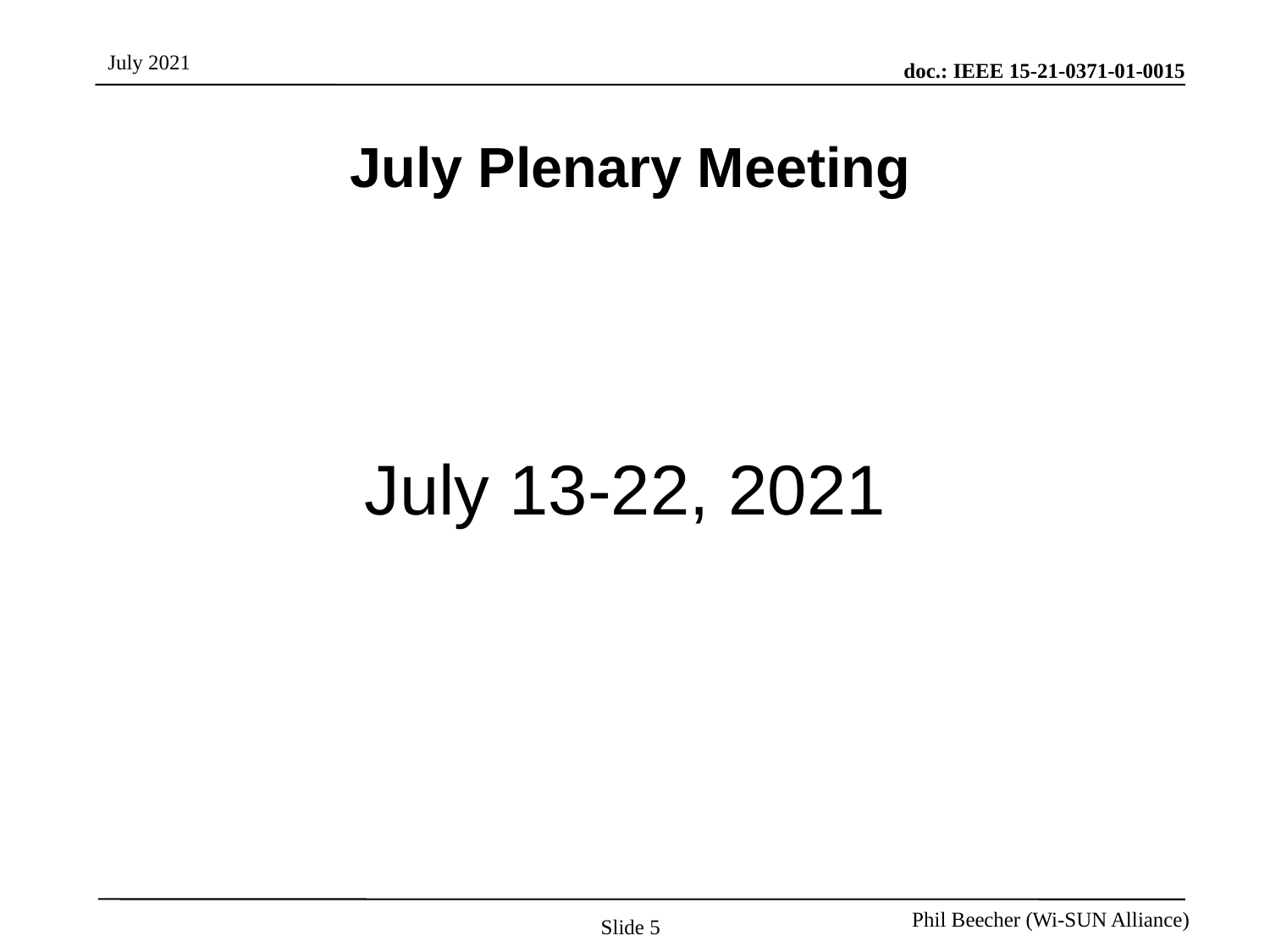

July Plenary Meeting

# July 13-22, 2021
Slide 5